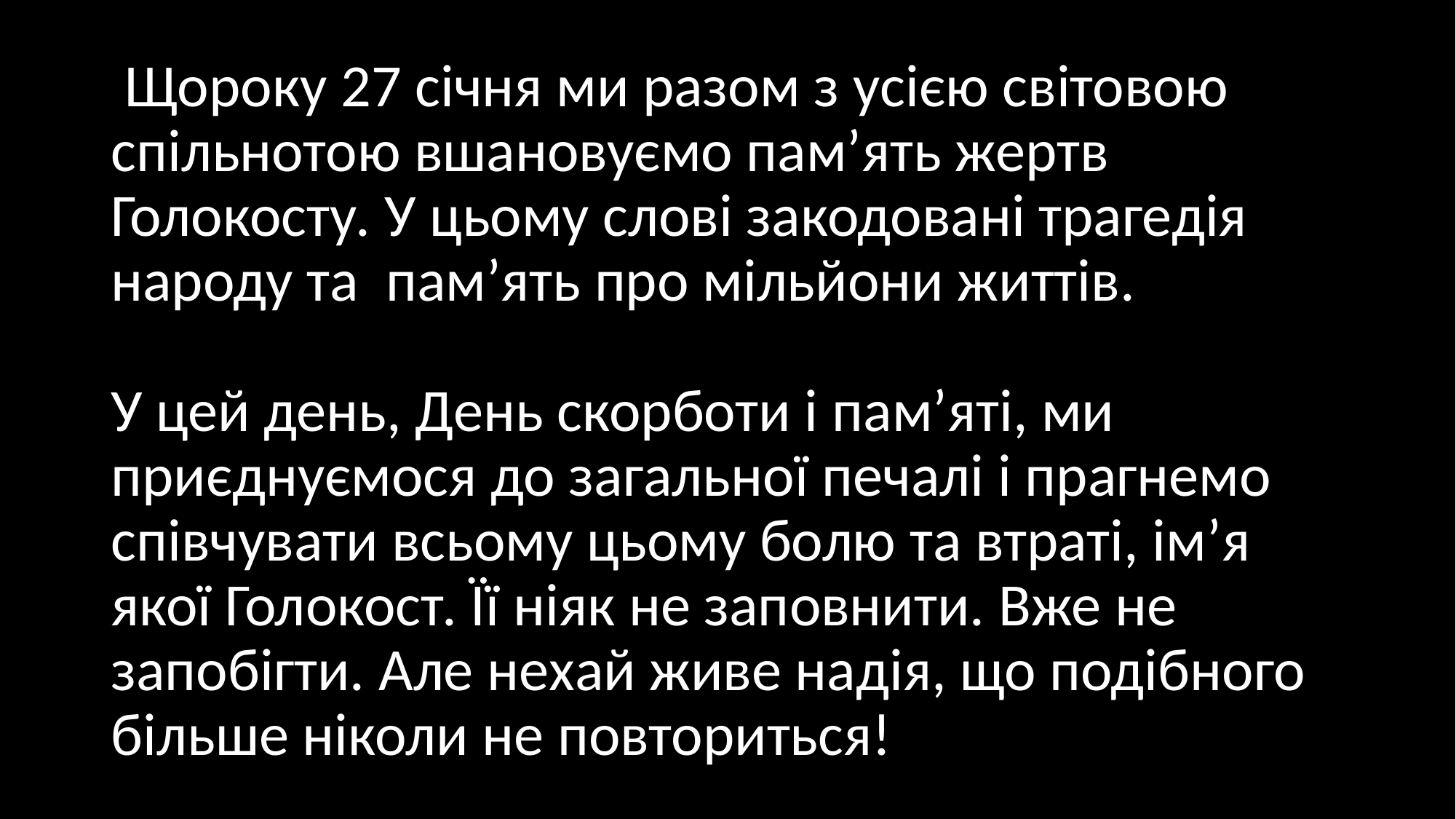

# Щороку 27 січня ми разом з усією світовою спільнотою вшановуємо пам’ять жертв Голокосту. У цьому слові закодовані трагедія народу та  пам’ять про мільйони життів. У цей день, День скорботи і пам’яті, ми приєднуємося до загальної печалі і прагнемо співчувати всьому цьому болю та втраті, ім’я якої Голокост. Її ніяк не заповнити. Вже не запобігти. Але нехай живе надія, що подібного більше ніколи не повториться!